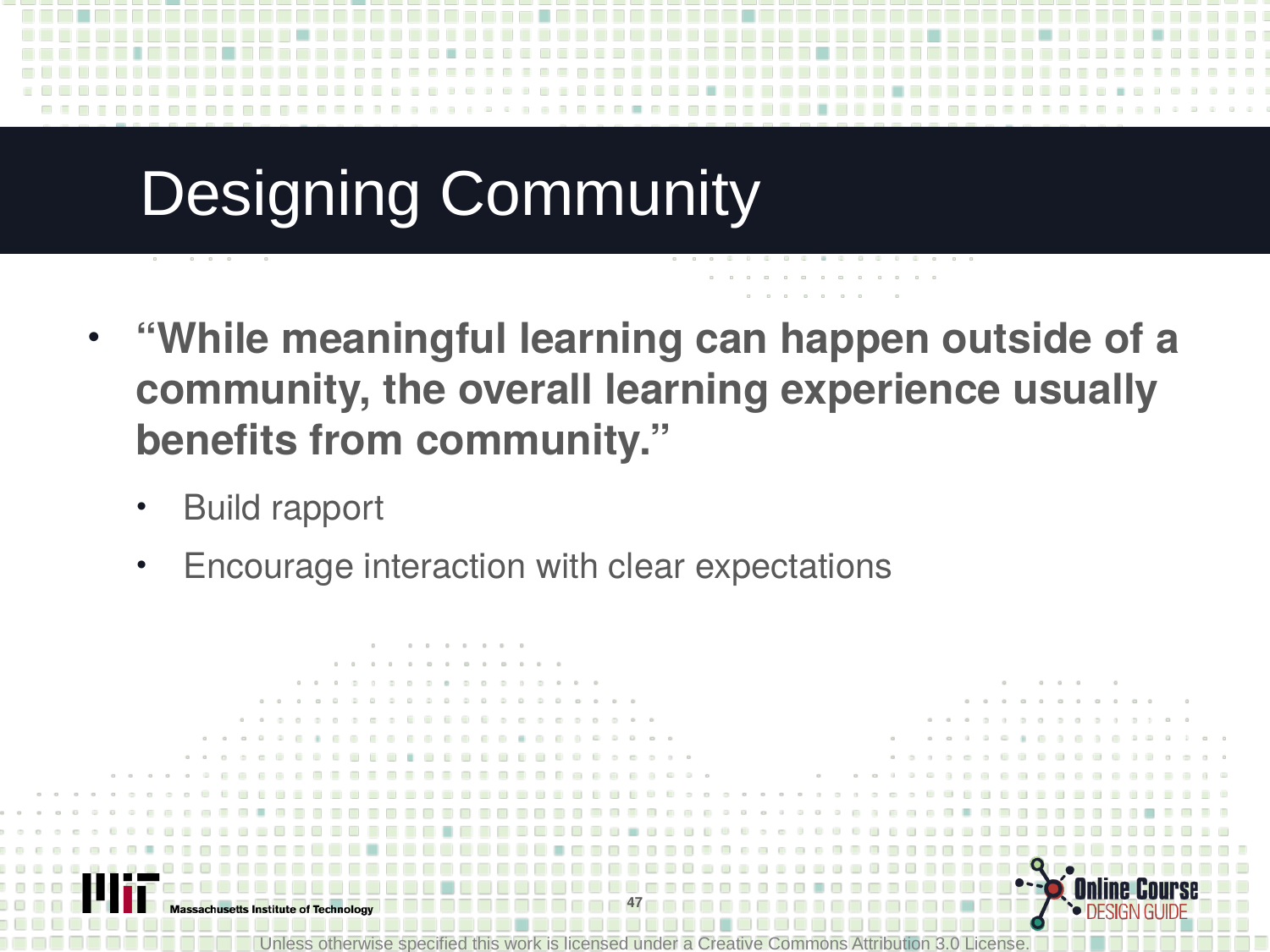

# Designing Community
“While meaningful learning can happen outside of a community, the overall learning experience usually benefits from community.”
Build rapport
Encourage interaction with clear expectations
47